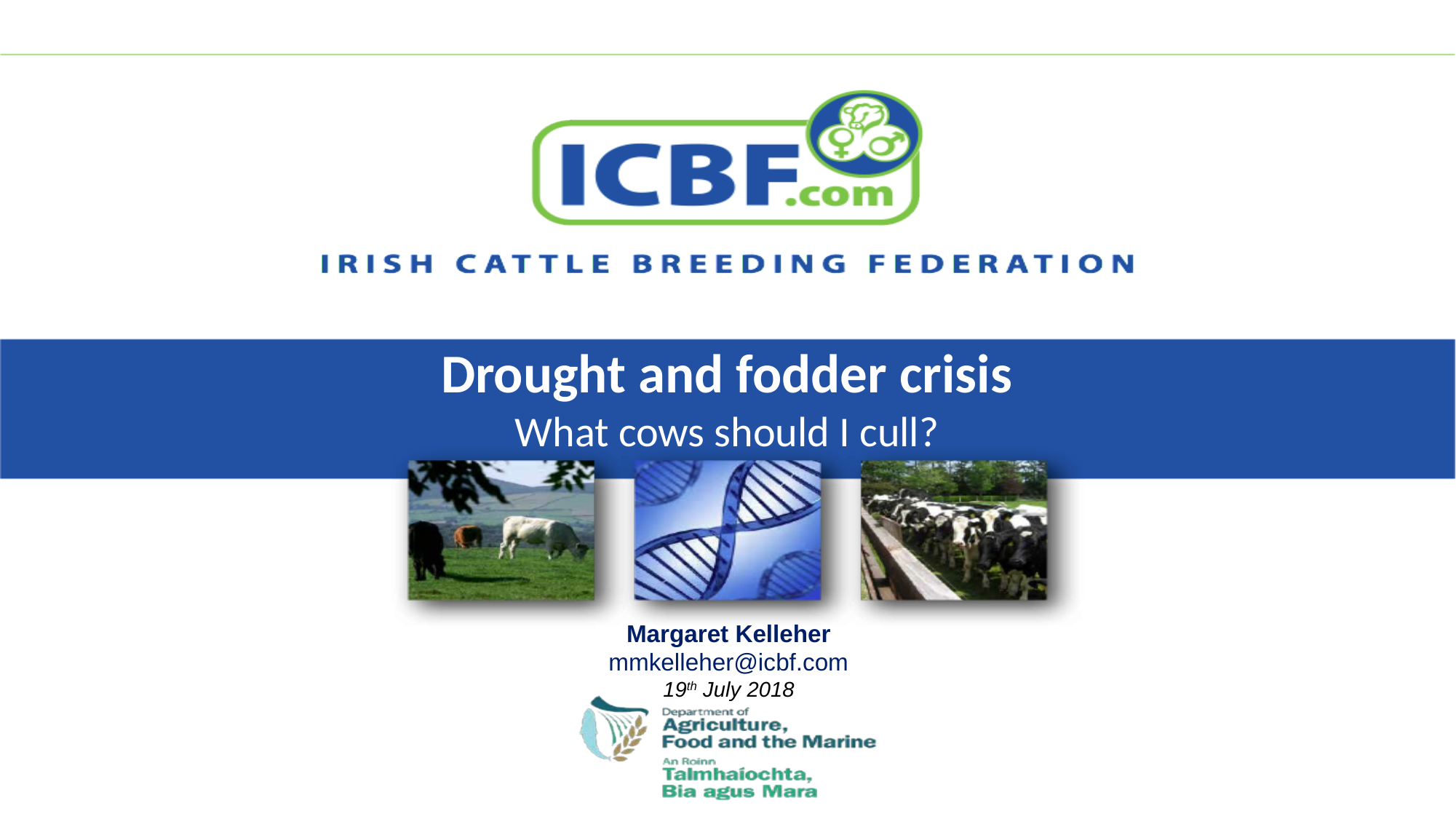

# Drought and fodder crisis What cows should I cull?

Margaret Kelleher
mmkelleher@icbf.com
19th July 2018